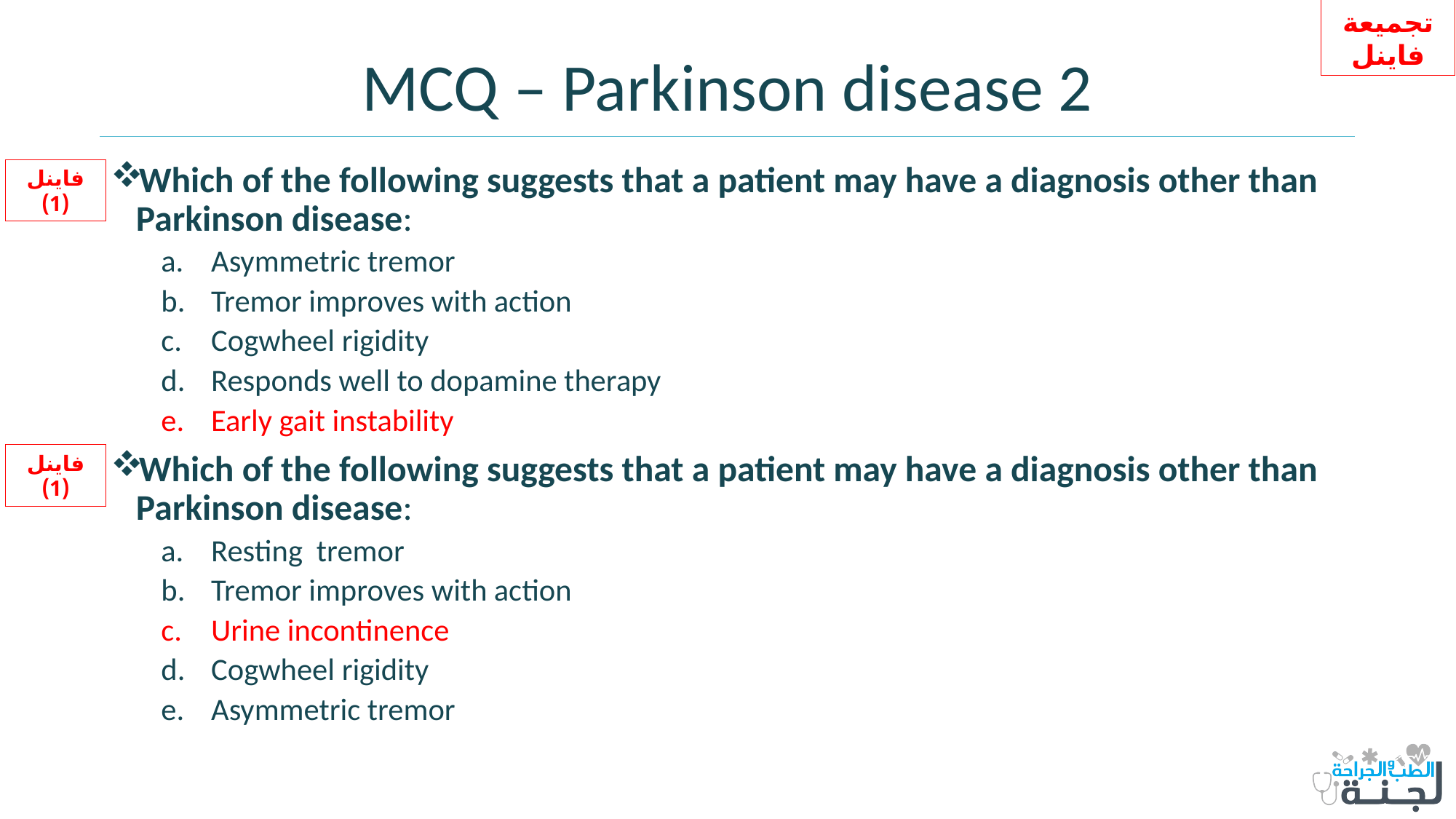

تجميعة فاينل
# MCQ – Parkinson disease 2
Which of the following suggests that a patient may have a diagnosis other than Parkinson disease:
Asymmetric tremor
Tremor improves with action
Cogwheel rigidity
Responds well to dopamine therapy
Early gait instability
Which of the following suggests that a patient may have a diagnosis other than Parkinson disease:
Resting  tremor
Tremor improves with action
Urine incontinence
Cogwheel rigidity
Asymmetric tremor
فاينل (1)
فاينل (1)